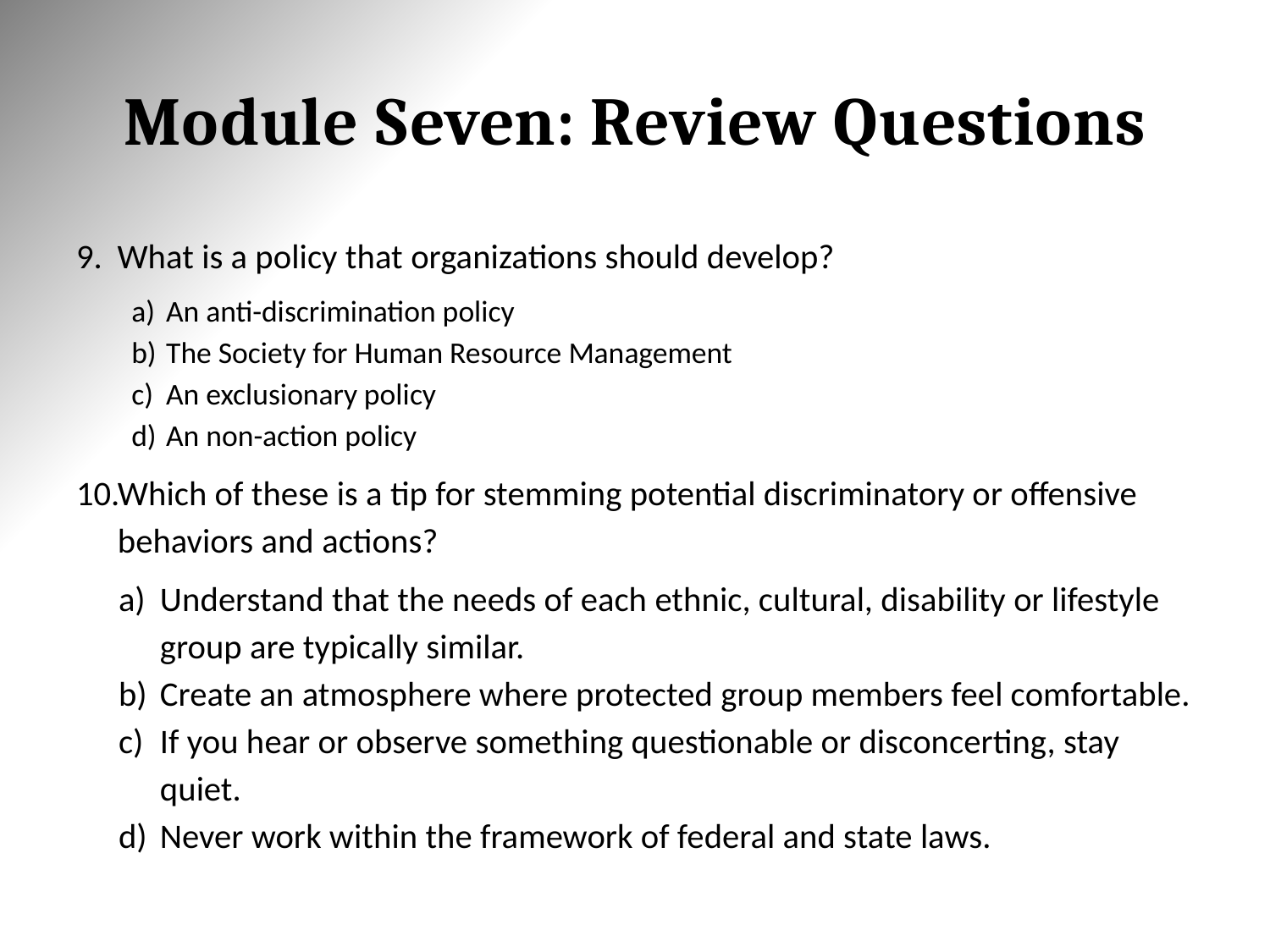

# Module Seven: Review Questions
What is a policy that organizations should develop?
An anti-discrimination policy
The Society for Human Resource Management
An exclusionary policy
An non-action policy
Which of these is a tip for stemming potential discriminatory or offensive behaviors and actions?
Understand that the needs of each ethnic, cultural, disability or lifestyle group are typically similar.
Create an atmosphere where protected group members feel comfortable.
If you hear or observe something questionable or disconcerting, stay quiet.
Never work within the framework of federal and state laws.